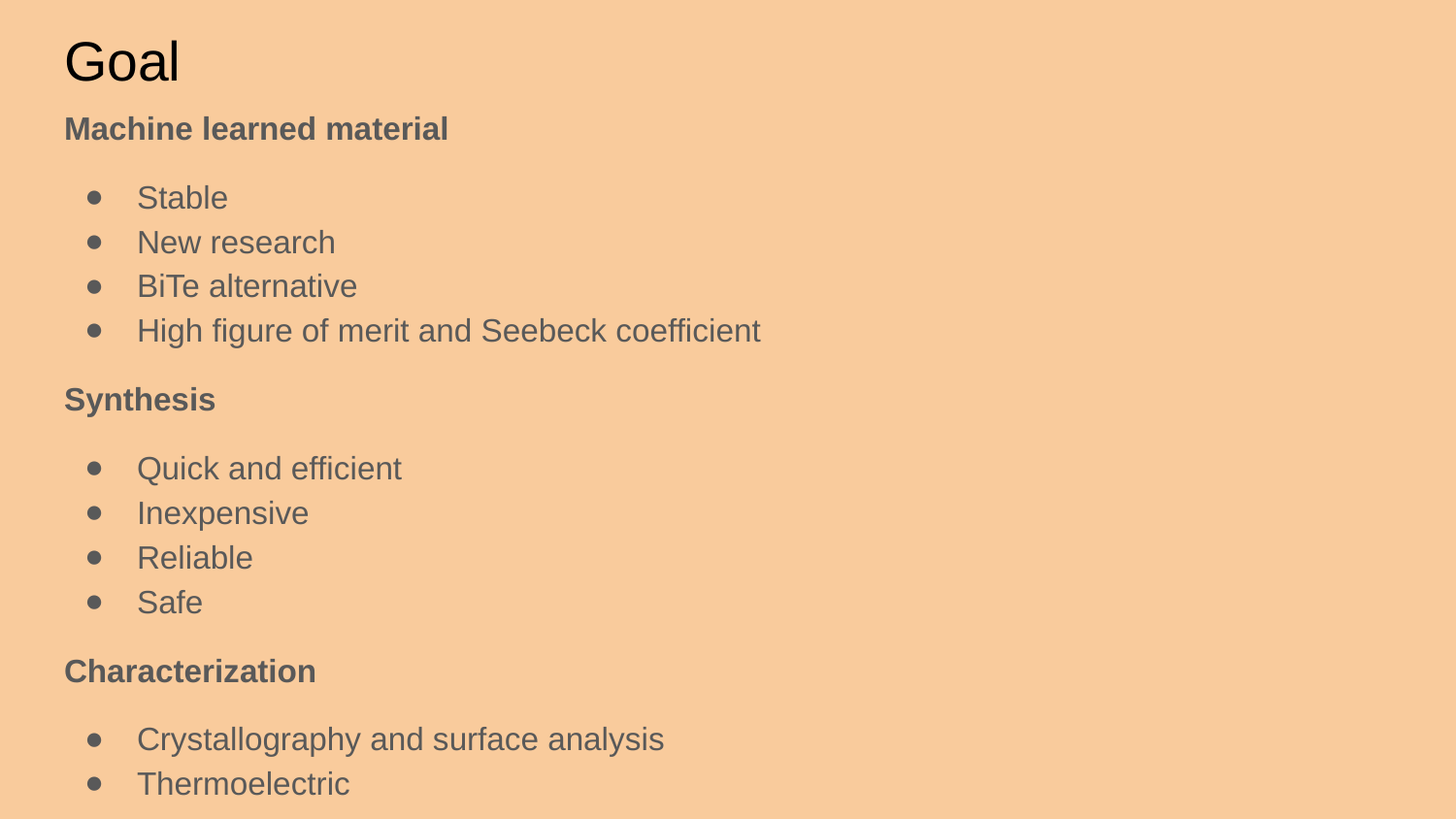

# Goal
Machine learned material
Stable
New research
BiTe alternative
High figure of merit and Seebeck coefficient
Synthesis
Quick and efficient
Inexpensive
Reliable
Safe
Characterization
Crystallography and surface analysis
Thermoelectric